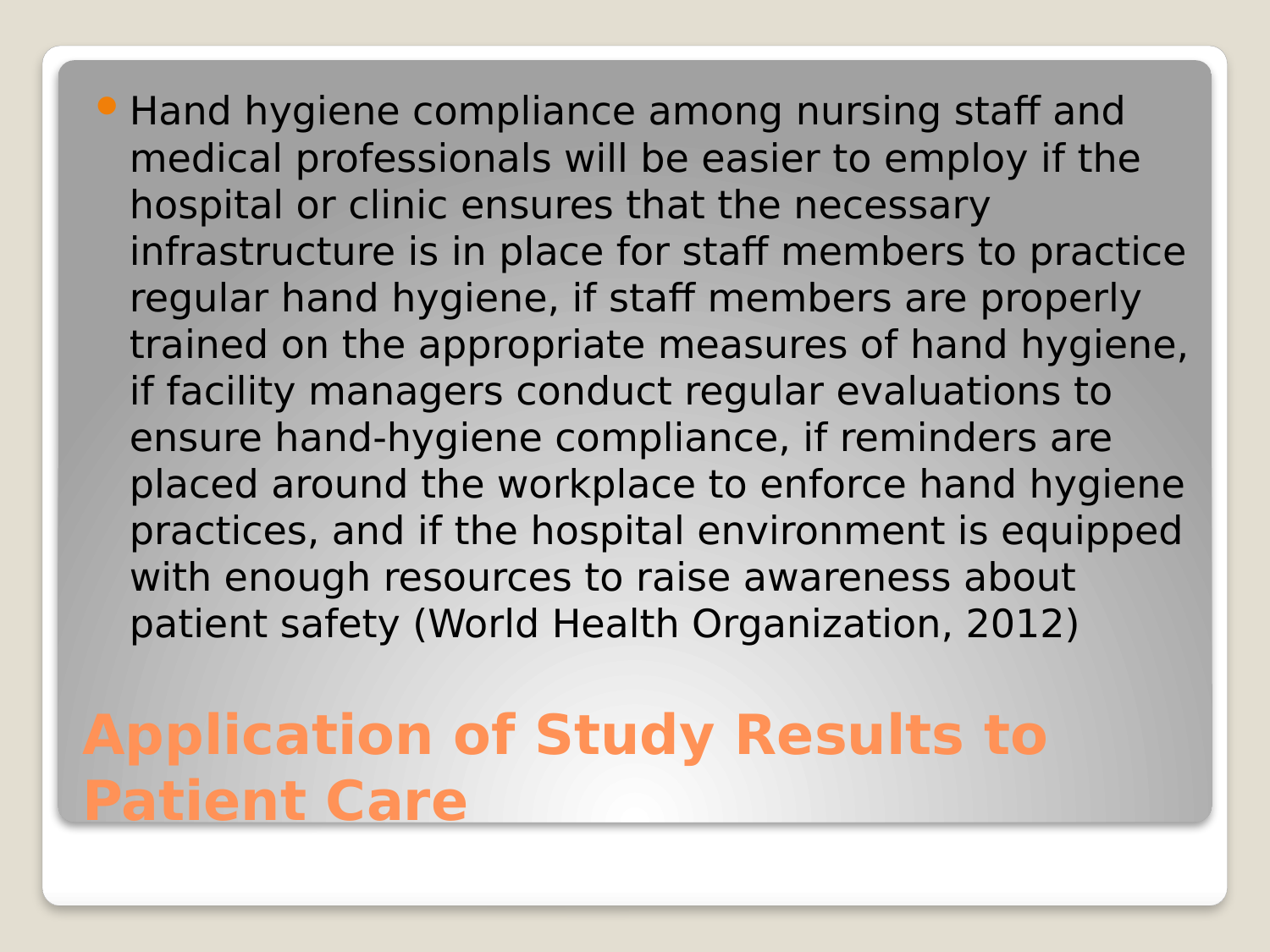

Hand hygiene compliance among nursing staff and medical professionals will be easier to employ if the hospital or clinic ensures that the necessary infrastructure is in place for staff members to practice regular hand hygiene, if staff members are properly trained on the appropriate measures of hand hygiene, if facility managers conduct regular evaluations to ensure hand-hygiene compliance, if reminders are placed around the workplace to enforce hand hygiene practices, and if the hospital environment is equipped with enough resources to raise awareness about patient safety (World Health Organization, 2012)
# Application of Study Results to Patient Care